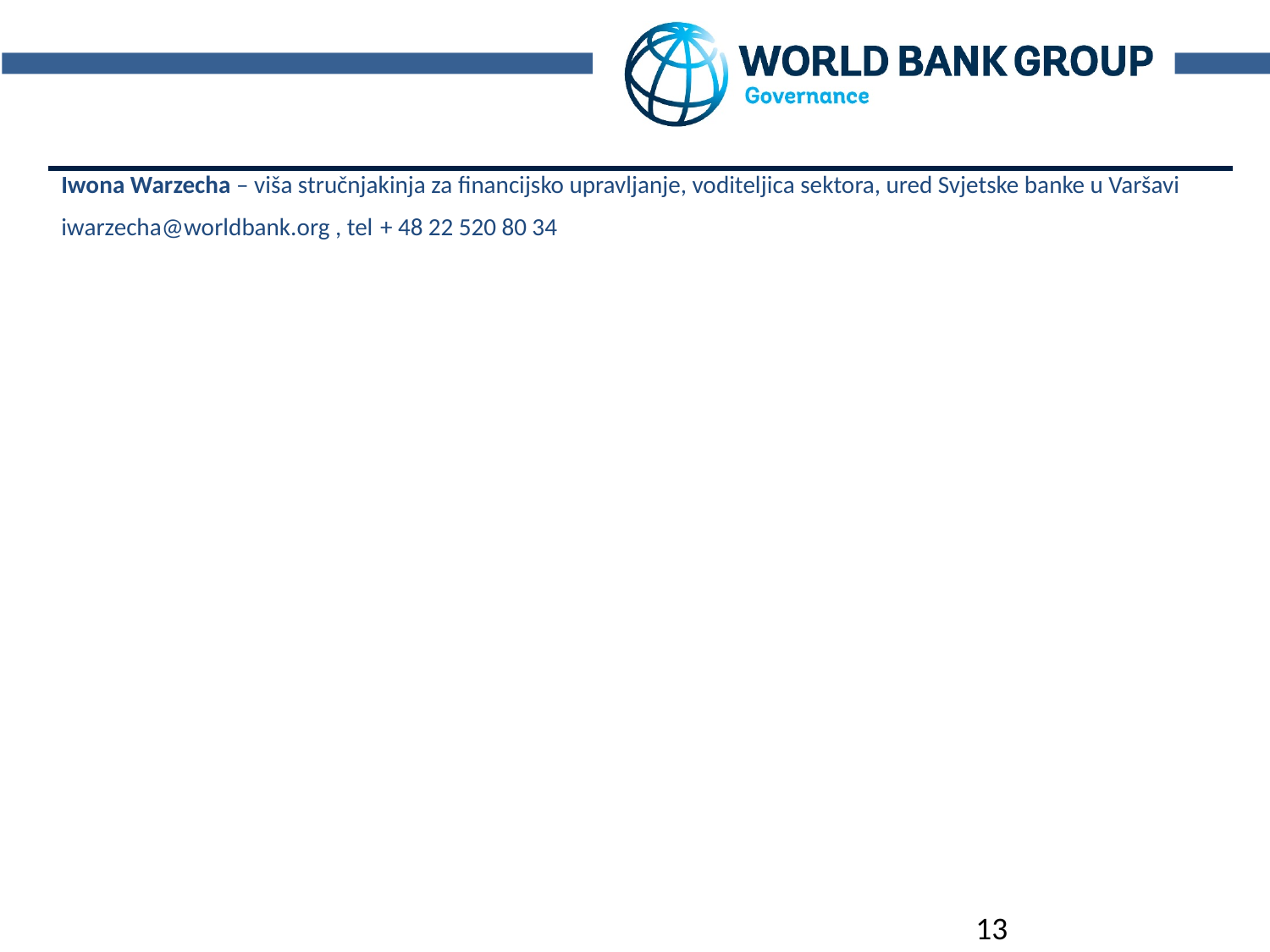

|  |
| --- |
| Iwona Warzecha – viša stručnjakinja za financijsko upravljanje, voditeljica sektora, ured Svjetske banke u Varšavi |
| iwarzecha@worldbank.org , tel + 48 22 520 80 34 |
|  |
|  |
# Hvala.
13